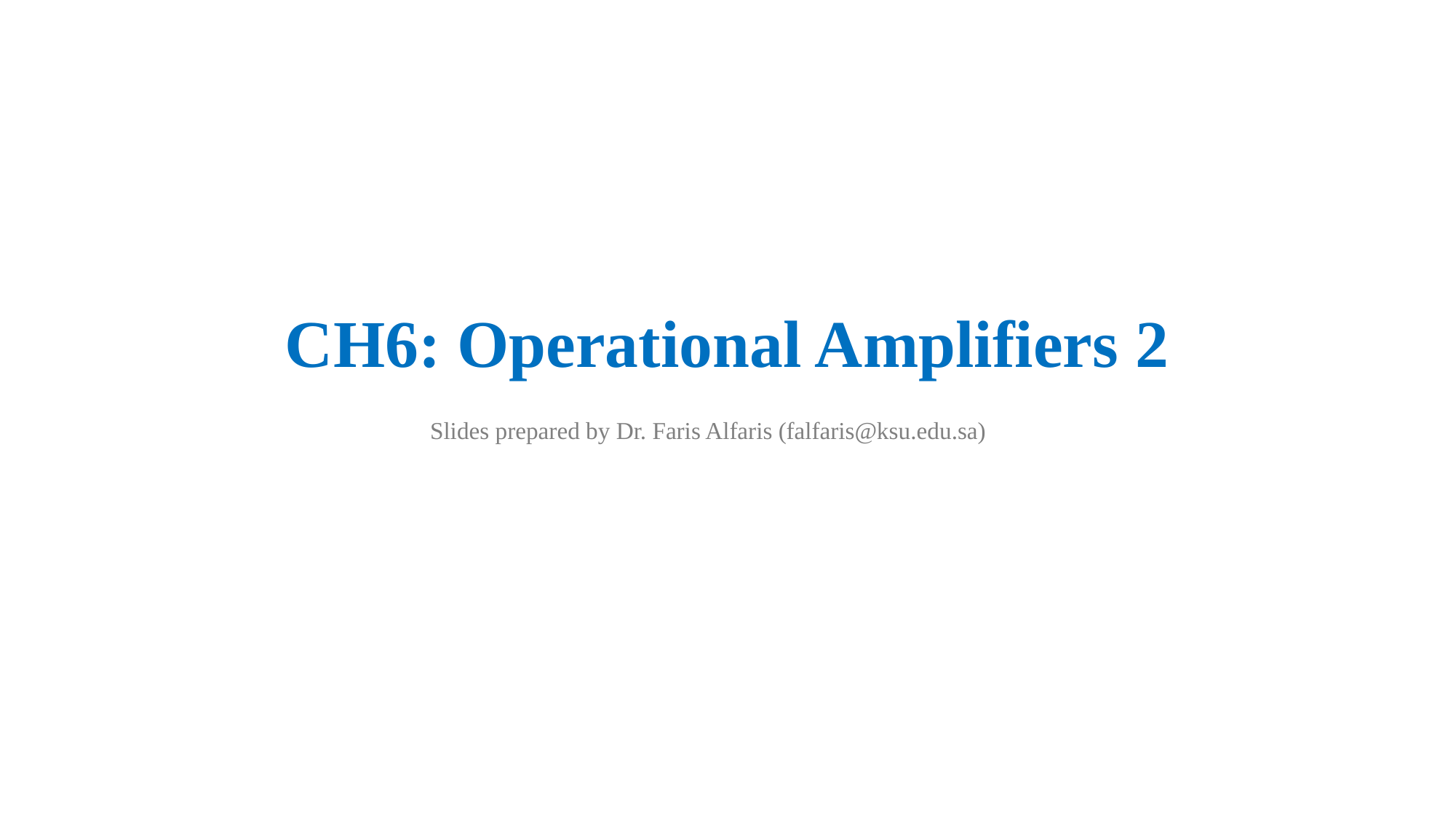

# CH6: Operational Amplifiers 2
Slides prepared by Dr. Faris Alfaris (falfaris@ksu.edu.sa)